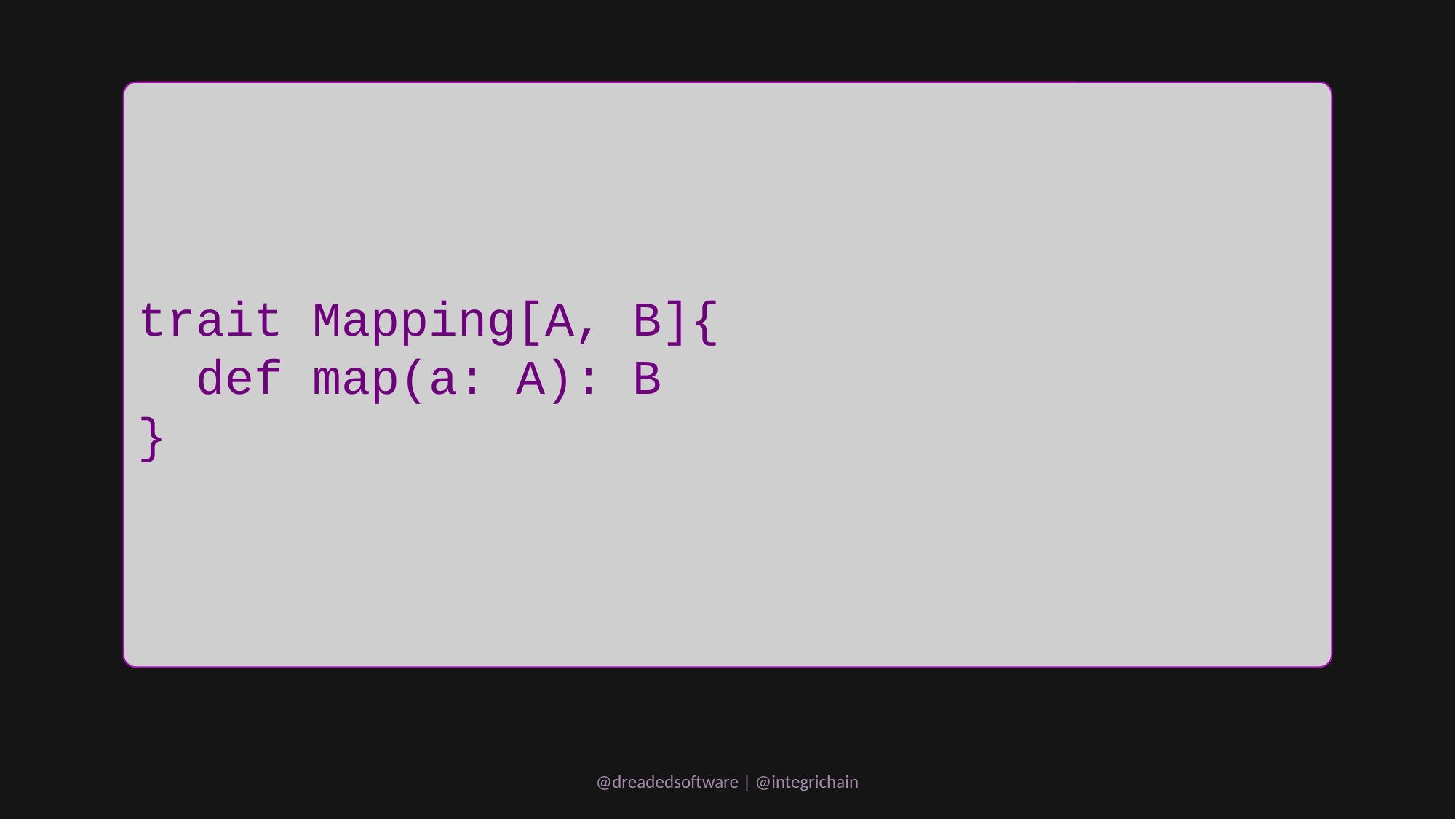

trait Mapping[A, B]{
  def map(a: A): B
}
@dreadedsoftware | @integrichain